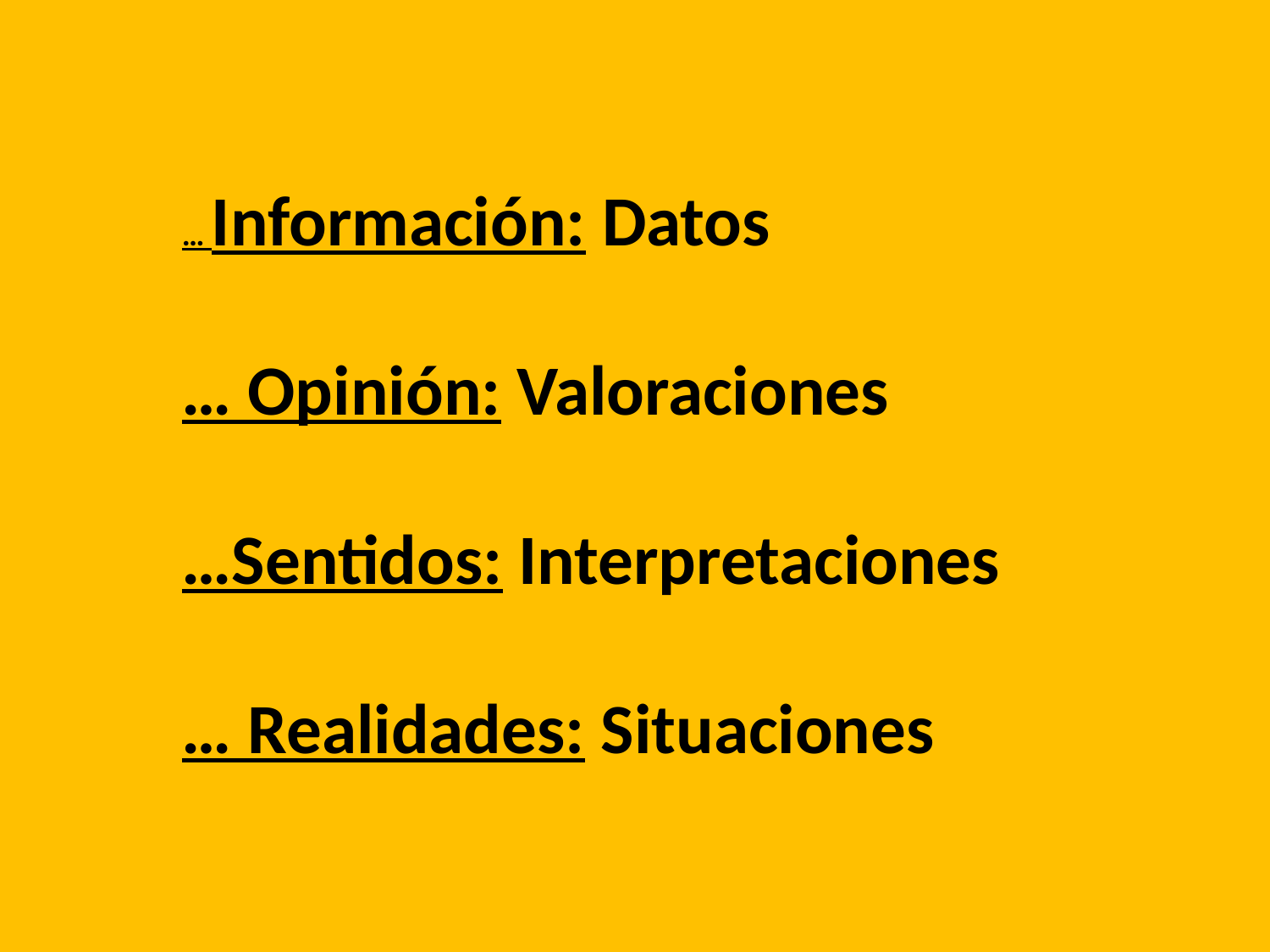

… Información: Datos

… Opinión: Valoraciones

…Sentidos: Interpretaciones

… Realidades: Situaciones